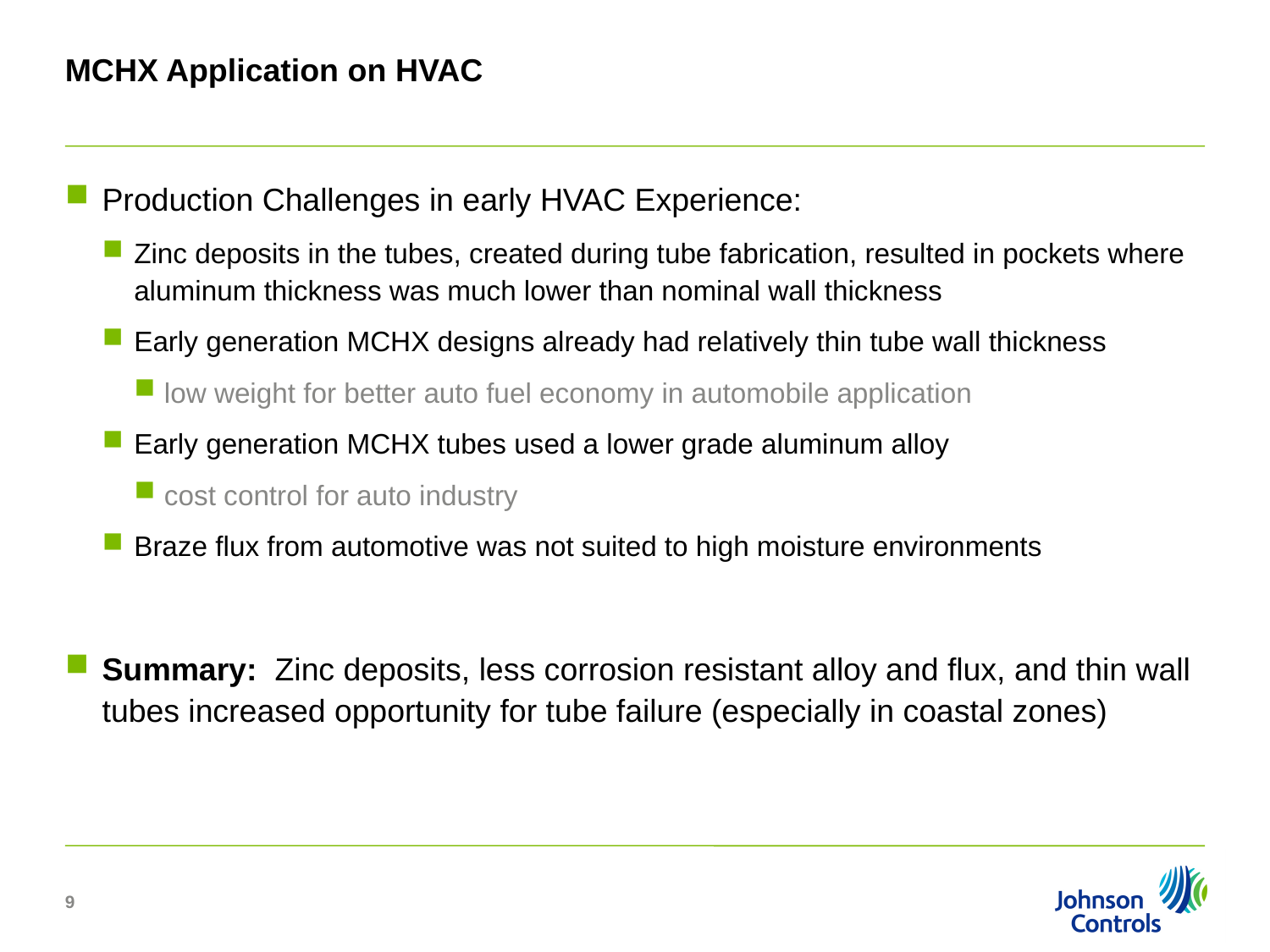

# MCHX Application on HVAC
Production Challenges in early HVAC Experience:
Zinc deposits in the tubes, created during tube fabrication, resulted in pockets where aluminum thickness was much lower than nominal wall thickness
Early generation MCHX designs already had relatively thin tube wall thickness
low weight for better auto fuel economy in automobile application
Early generation MCHX tubes used a lower grade aluminum alloy
cost control for auto industry
Braze flux from automotive was not suited to high moisture environments

Summary:  Zinc deposits, less corrosion resistant alloy and flux, and thin wall tubes increased opportunity for tube failure (especially in coastal zones)
9